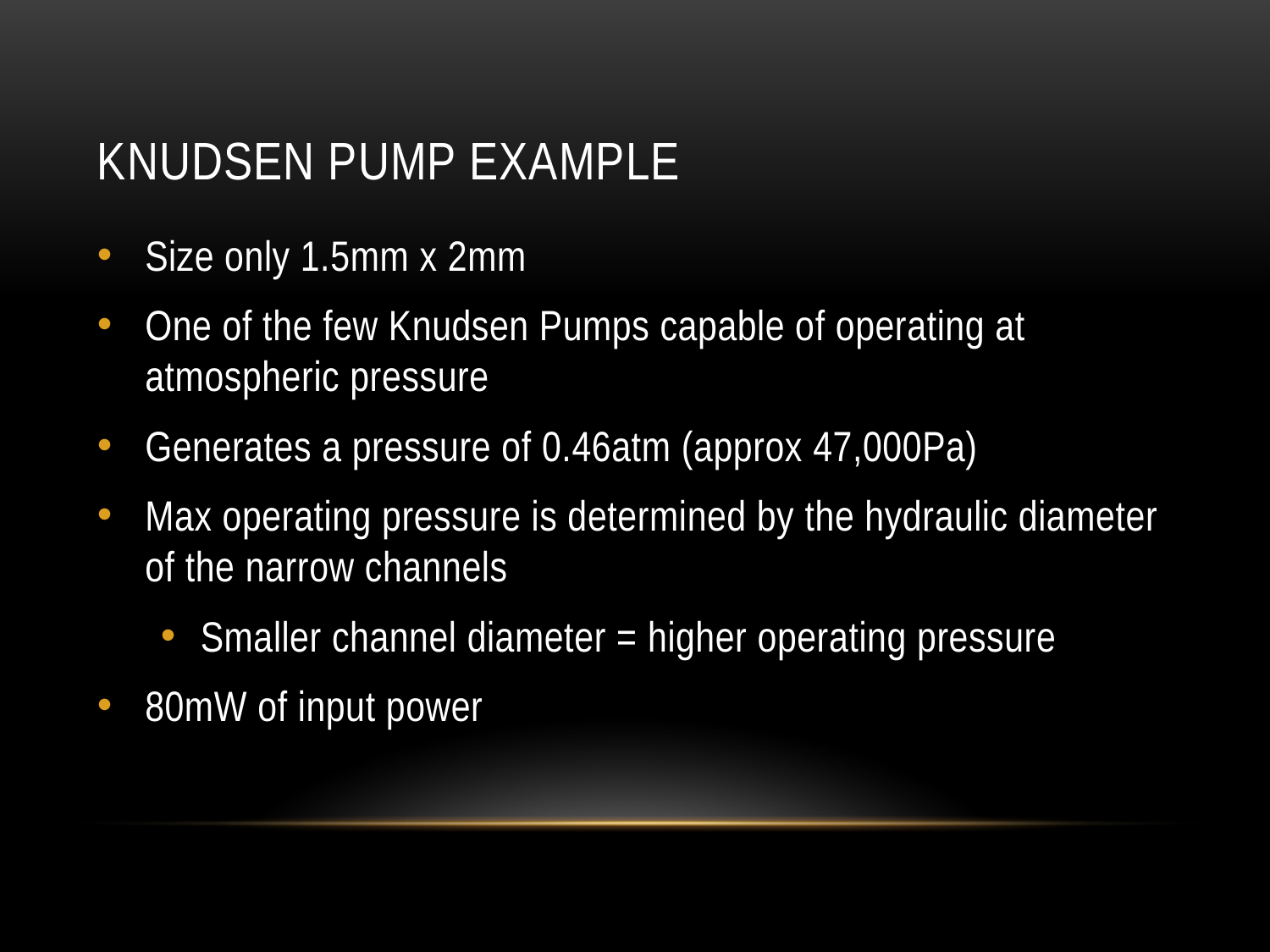

# Knudsen Pump Example
Size only 1.5mm x 2mm
One of the few Knudsen Pumps capable of operating at atmospheric pressure
Generates a pressure of 0.46atm (approx 47,000Pa)
Max operating pressure is determined by the hydraulic diameter of the narrow channels
Smaller channel diameter = higher operating pressure
80mW of input power